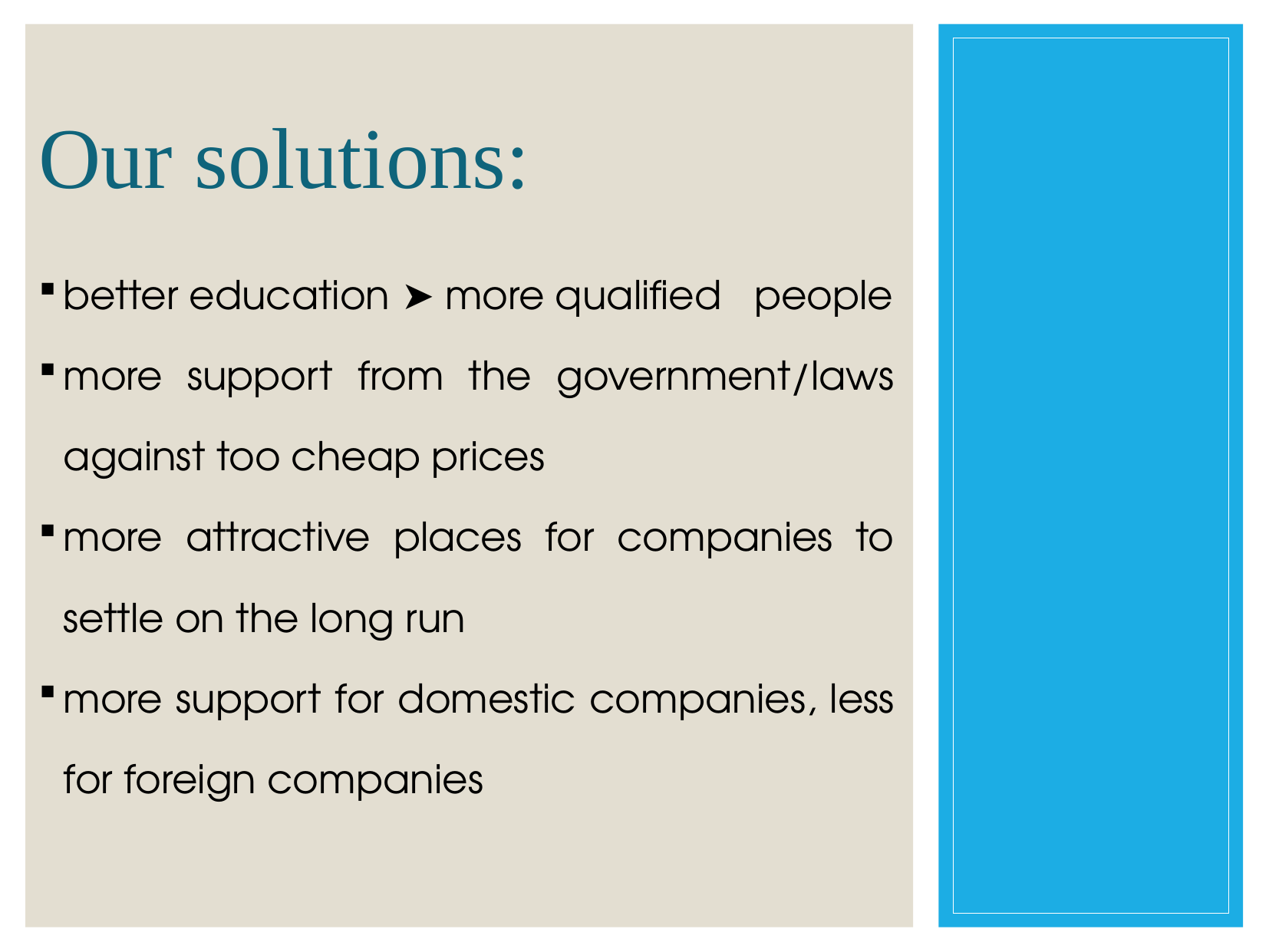

# Our solutions:
better education ➤ more qualified   people
more support from the government/laws against too cheap prices
more attractive places for companies to settle on the long run
more support for domestic companies, less for foreign companies